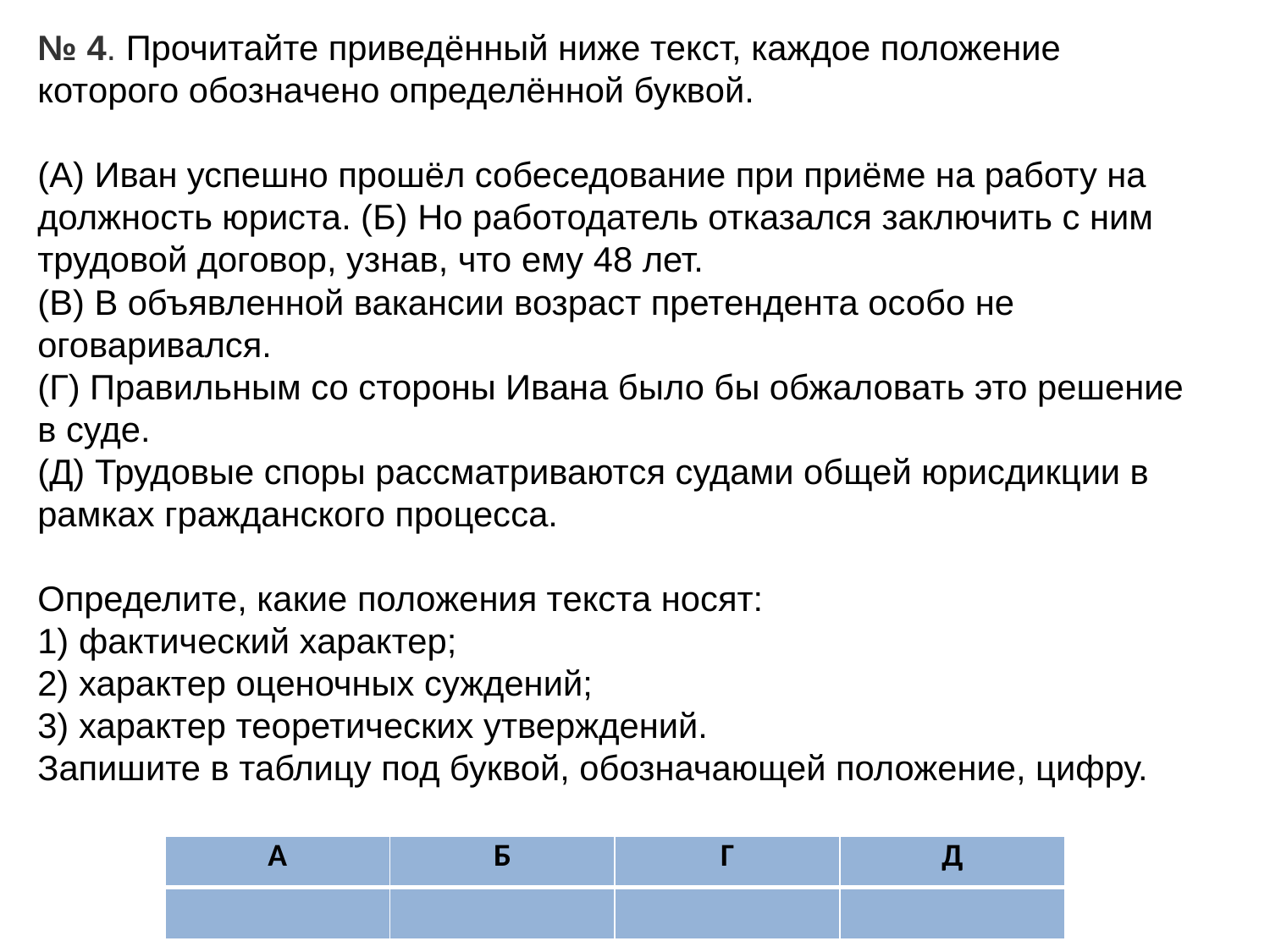

№ 4. Прочитайте приведённый ниже текст, каждое положение которого обозначено определённой буквой.
(А) Иван успешно прошёл собеседование при приёме на работу на должность юриста. (Б) Но работодатель отказался заключить с ним трудовой договор, узнав, что ему 48 лет.
(В) В объявленной вакансии возраст претендента особо не оговаривался.
(Г) Правильным со стороны Ивана было бы обжаловать это решение в суде.
(Д) Трудовые споры рассматриваются судами общей юрисдикции в рамках гражданского процесса.
Определите, какие положения текста носят:
1) фактический характер;
2) характер оценочных суждений;
3) характер теоретических утверждений.
Запишите в таблицу под буквой, обозначающей положение, цифру.
| А | Б | Г | Д |
| --- | --- | --- | --- |
|  |  |  |  |